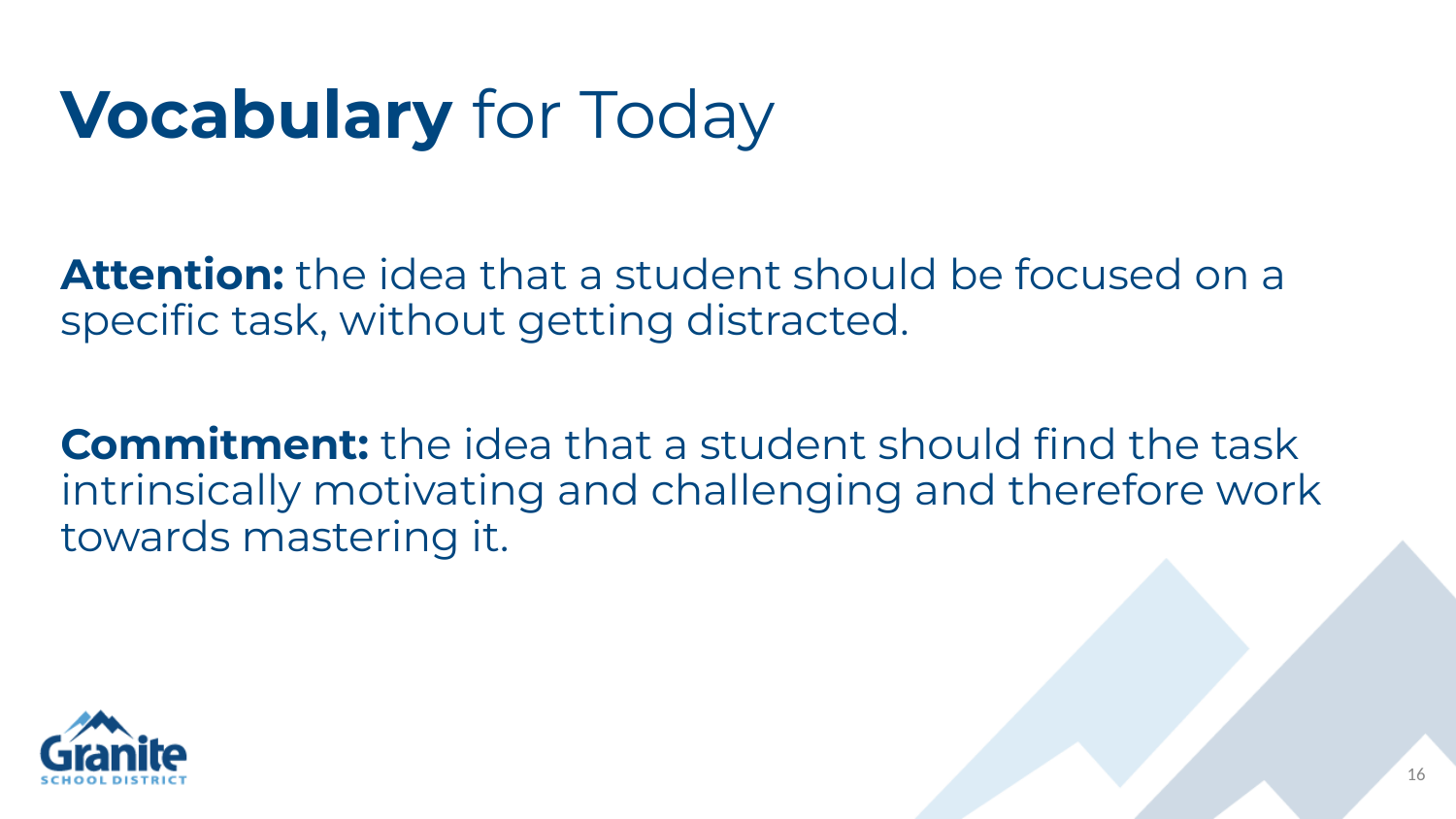

# Vocabulary for Today
Attention: the idea that a student should be focused on a specific task, without getting distracted.

Commitment: the idea that a student should find the task intrinsically motivating and challenging and therefore work towards mastering it.

16